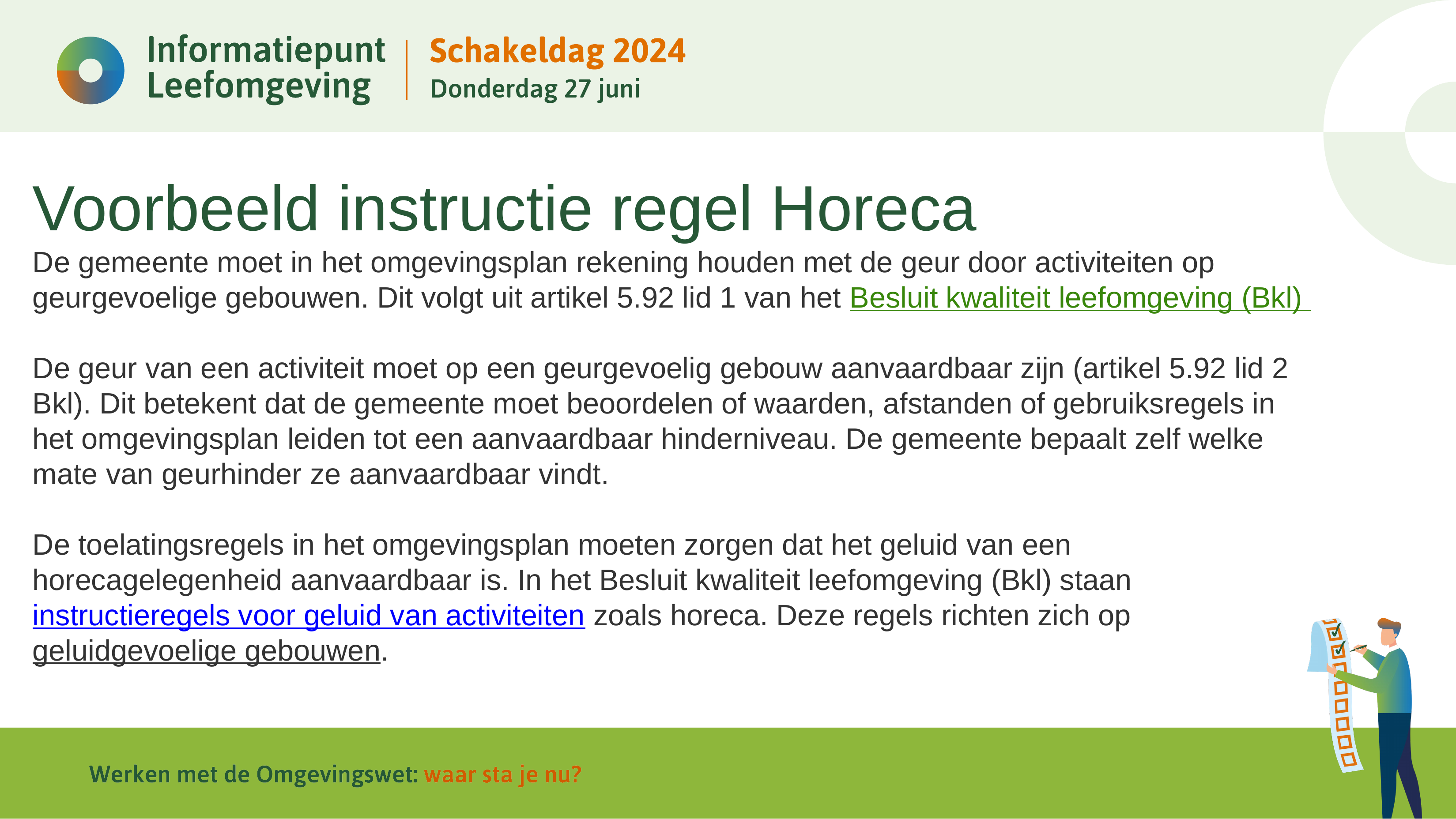

# Voorbeeld instructie regel Horeca De gemeente moet in het omgevingsplan rekening houden met de geur door activiteiten op geurgevoelige gebouwen. Dit volgt uit artikel 5.92 lid 1 van het Besluit kwaliteit leefomgeving (Bkl)  De geur van een activiteit moet op een geurgevoelig gebouw aanvaardbaar zijn (artikel 5.92 lid 2 Bkl). Dit betekent dat de gemeente moet beoordelen of waarden, afstanden of gebruiksregels in het omgevingsplan leiden tot een aanvaardbaar hinderniveau. De gemeente bepaalt zelf welke mate van geurhinder ze aanvaardbaar vindt. De toelatingsregels in het omgevingsplan moeten zorgen dat het geluid van een horecagelegenheid aanvaardbaar is. In het Besluit kwaliteit leefomgeving (Bkl) staan instructieregels voor geluid van activiteiten zoals horeca. Deze regels richten zich op geluidgevoelige gebouwen.